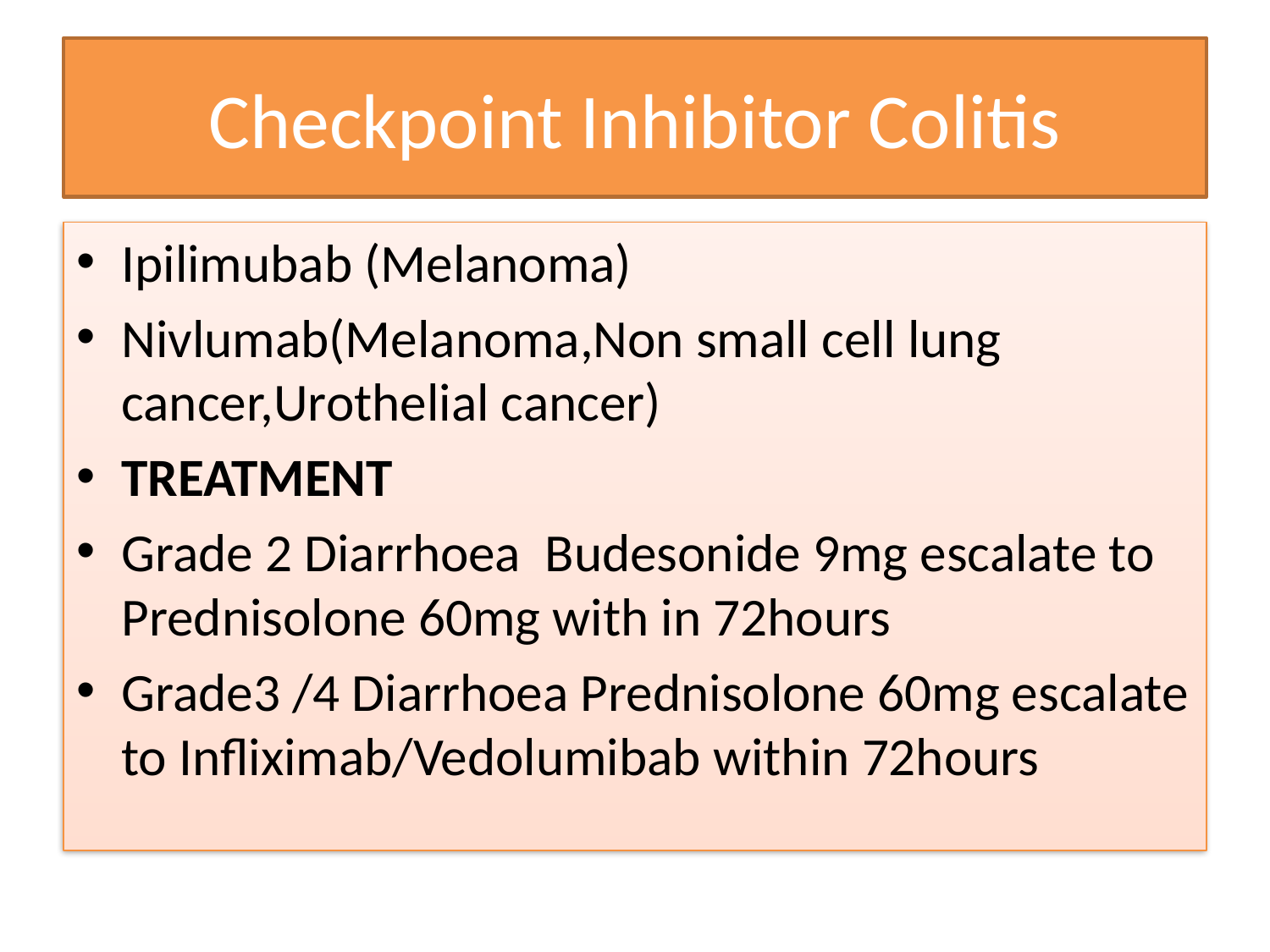

# Checkpoint Inhibitor Colitis
Ipilimubab (Melanoma)
Nivlumab(Melanoma,Non small cell lung cancer,Urothelial cancer)
TREATMENT
Grade 2 Diarrhoea  Budesonide 9mg escalate to Prednisolone 60mg with in 72hours
Grade3 /4 Diarrhoea Prednisolone 60mg escalate to Infliximab/Vedolumibab within 72hours